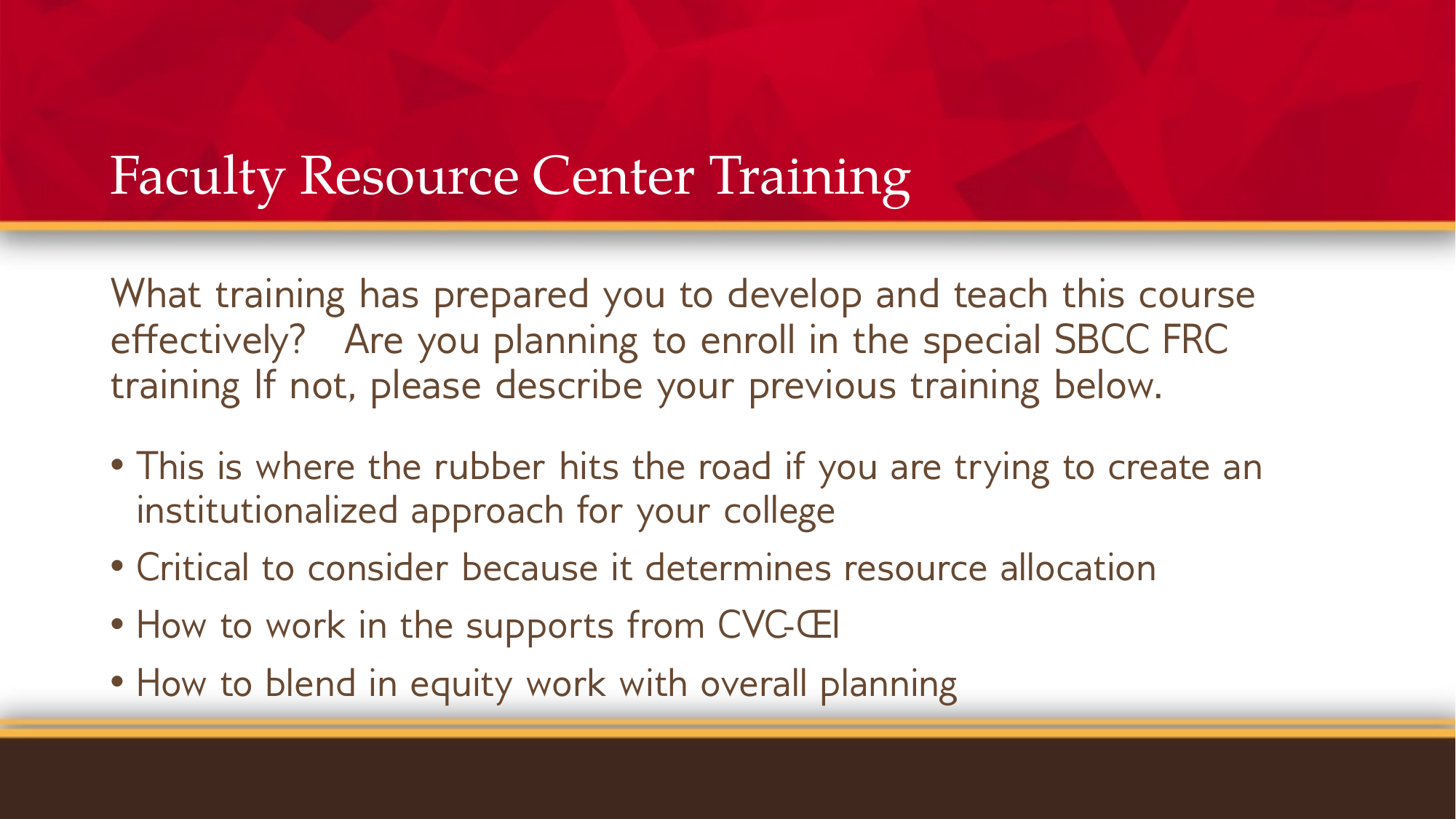

# Faculty Resource Center Training
What training has prepared you to develop and teach this course effectively?   Are you planning to enroll in the special SBCC FRC training If not, please describe your previous training below.
This is where the rubber hits the road if you are trying to create an institutionalized approach for your college
Critical to consider because it determines resource allocation
How to work in the supports from CVC-OEI
How to blend in equity work with overall planning